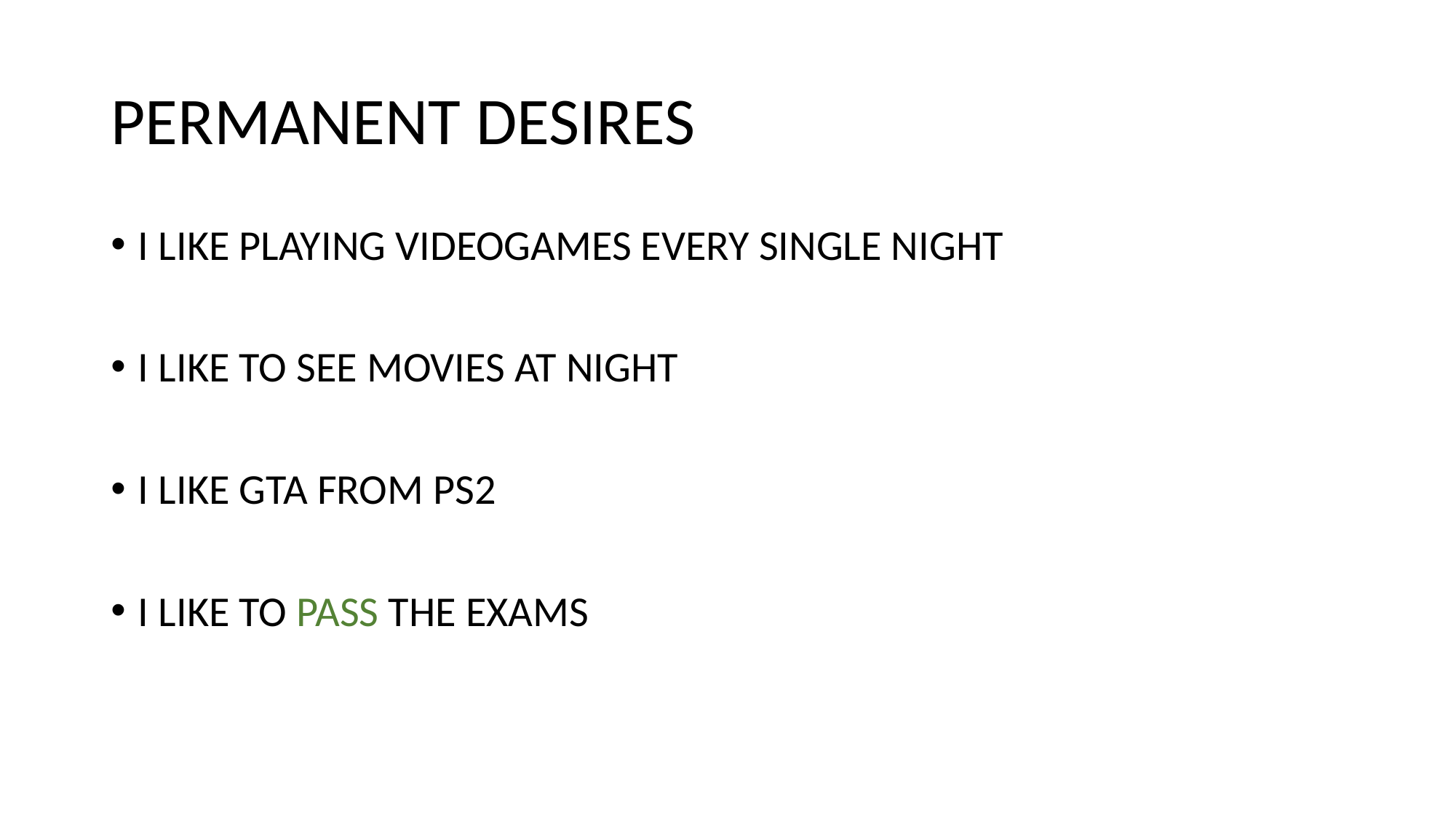

# PERMANENT DESIRES
I LIKE PLAYING VIDEOGAMES EVERY SINGLE NIGHT

I LIKE TO SEE MOVIES AT NIGHT

I LIKE GTA FROM PS2

I LIKE TO PASS THE EXAMS